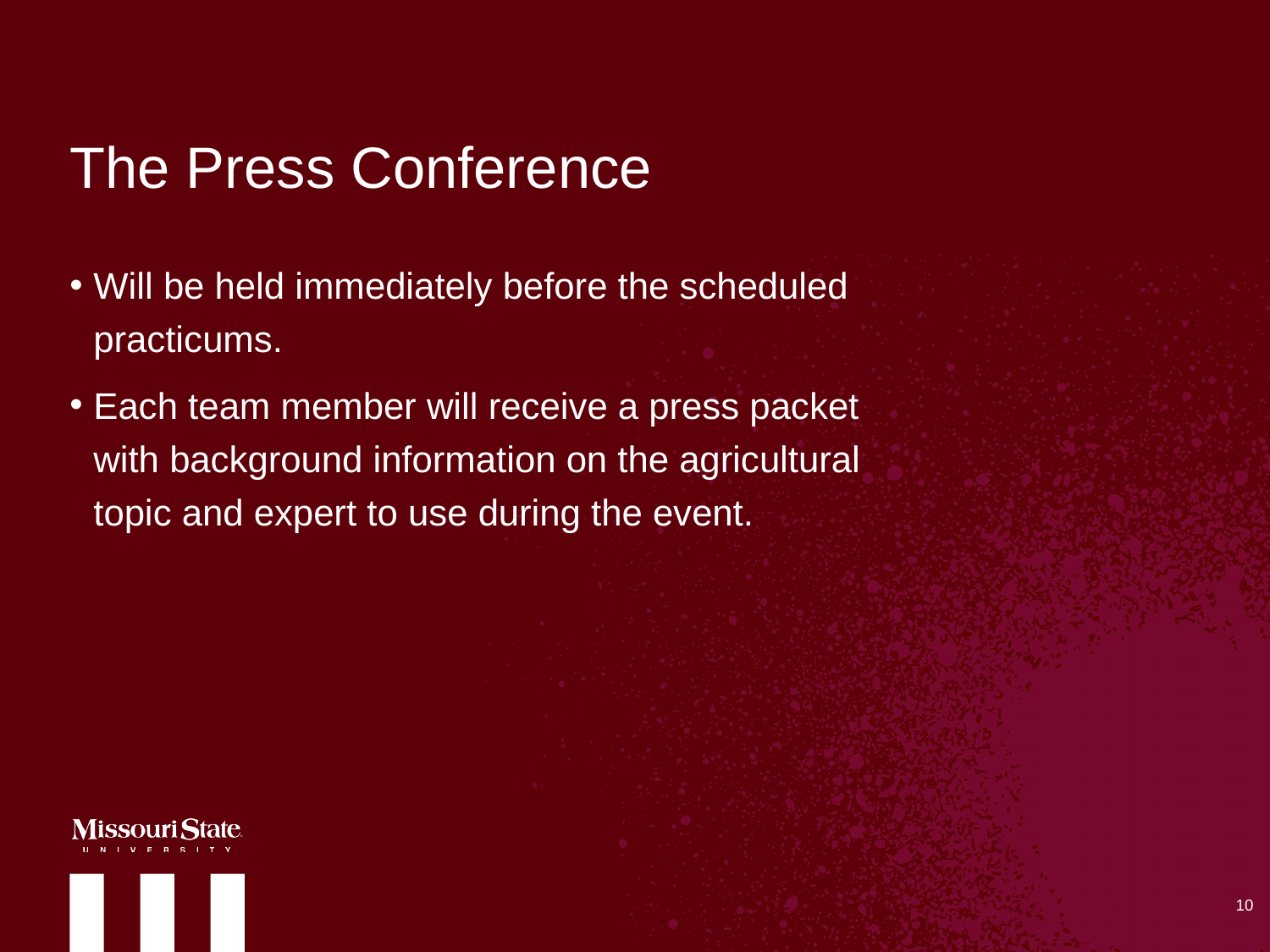

# The Press Conference
Will be held immediately before the scheduled practicums.
Each team member will receive a press packet with background information on the agricultural topic and expert to use during the event.

10